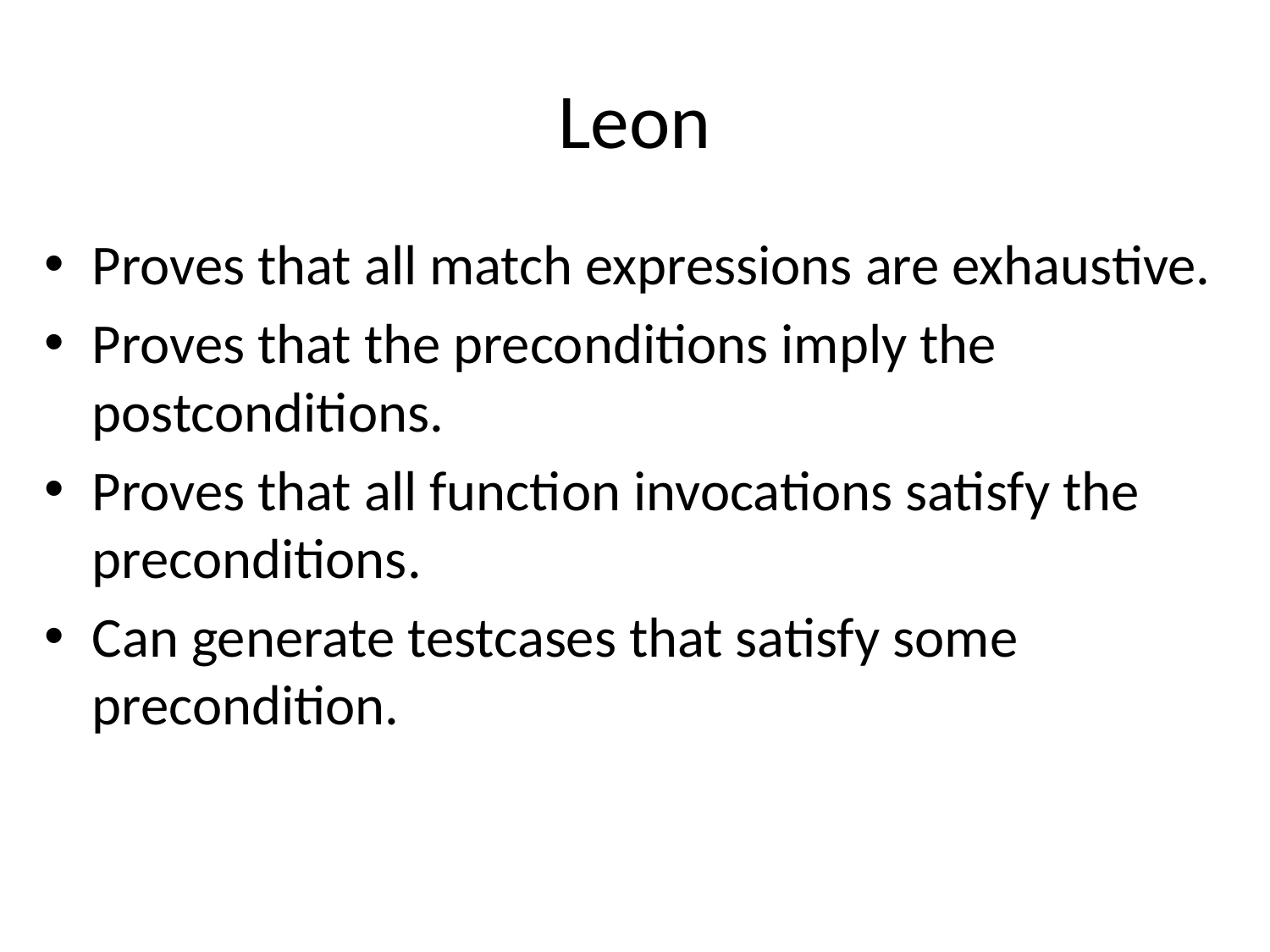

# Leon
Proves that all match expressions are exhaustive.
Proves that the preconditions imply the postconditions.
Proves that all function invocations satisfy the preconditions.
Can generate testcases that satisfy some precondition.